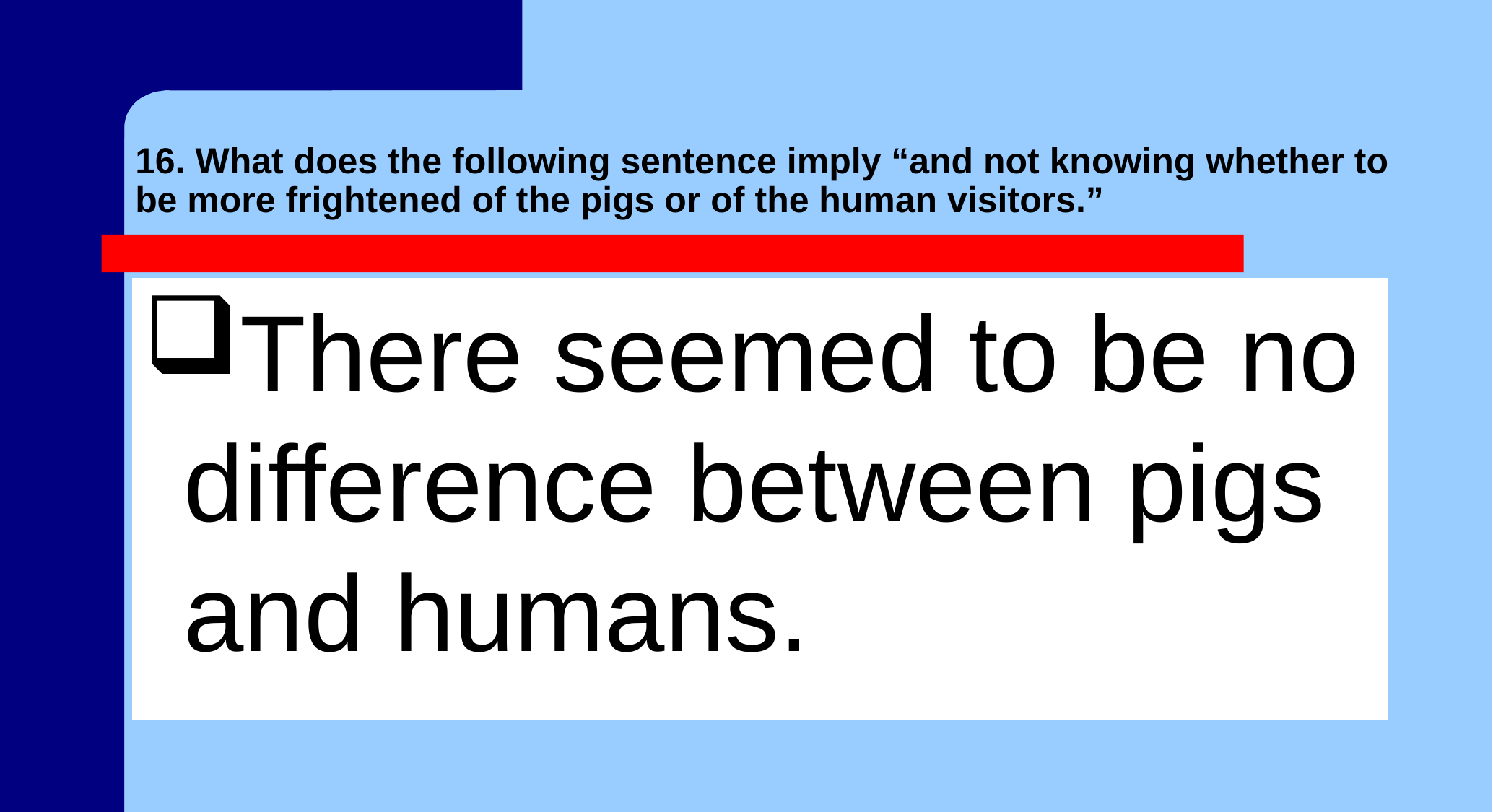

# 16. What does the following sentence imply “and not knowing whether to be more frightened of the pigs or of the human visitors.”
There seemed to be no difference between pigs and humans.